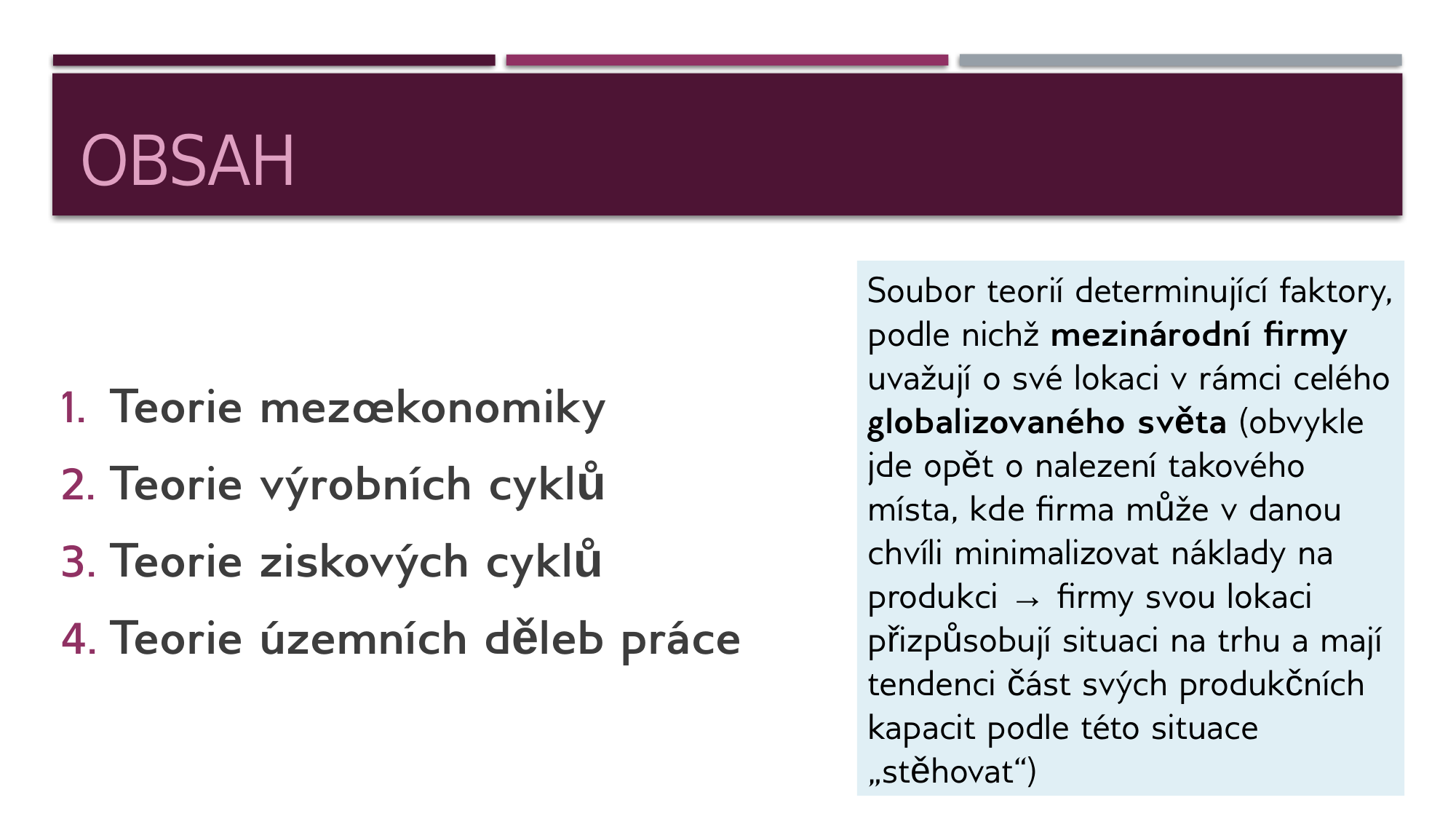

# Obsah
Teorie mezoekonomiky
Teorie výrobních cyklů
Teorie ziskových cyklů
Teorie územních děleb práce
Soubor teorií determinující faktory, podle nichž mezinárodní firmy uvažují o své lokaci v rámci celého globalizovaného světa (obvykle jde opět o nalezení takového místa, kde firma může v danou chvíli minimalizovat náklady na produkci → firmy svou lokaci přizpůsobují situaci na trhu a mají tendenci část svých produkčních kapacit podle této situace „stěhovat“)
2